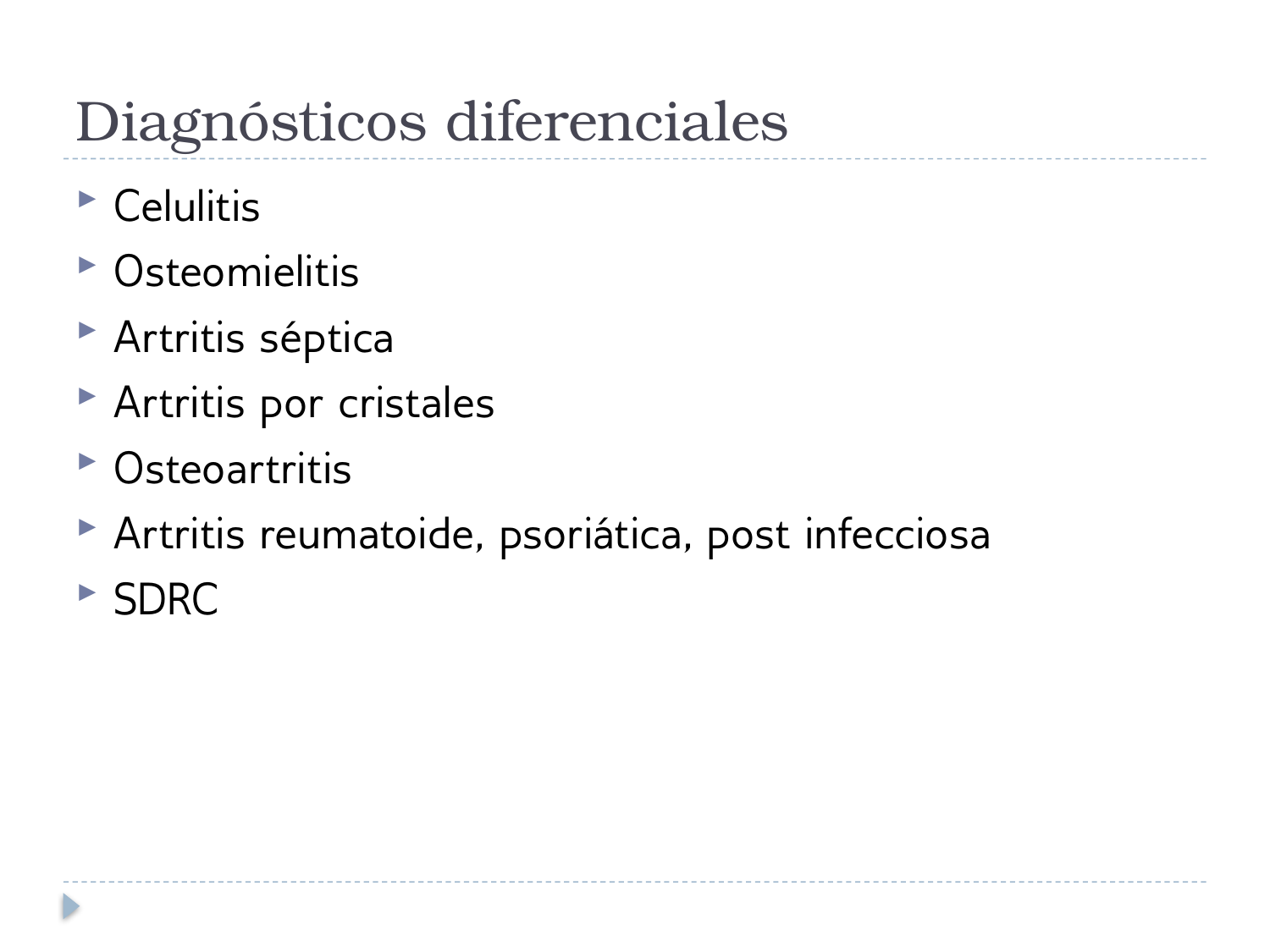

# Diagnósticos diferenciales
Celulitis
Osteomielitis
Artritis séptica
Artritis por cristales
Osteoartritis
Artritis reumatoide, psoriática, post infecciosa
SDRC